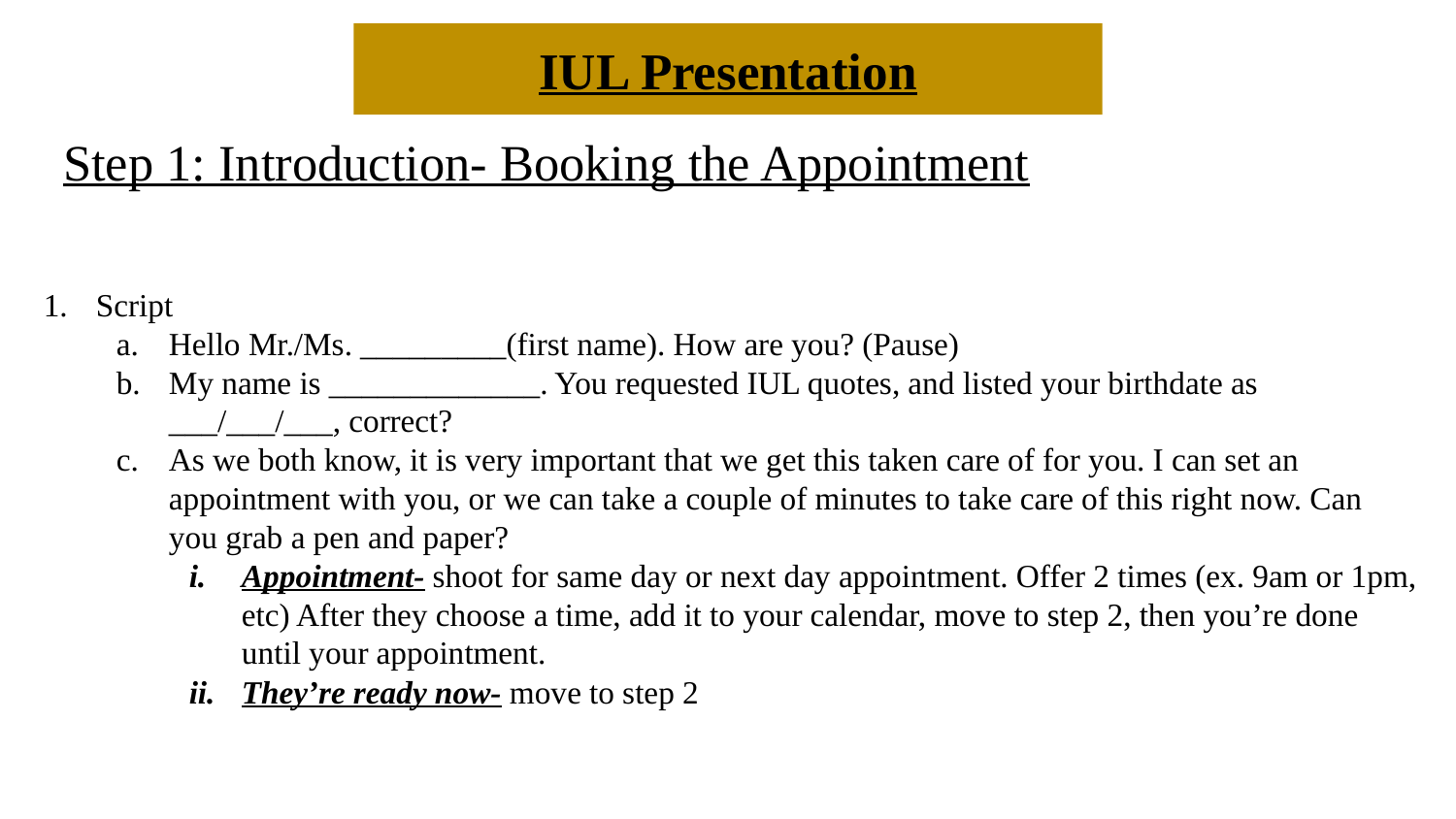

IUL Presentation
Step 1: Introduction- Booking the Appointment
# Script
Hello Mr./Ms. _________(first name). How are you? (Pause)
My name is _____________. You requested IUL quotes, and listed your birthdate as ___/___/___, correct?
As we both know, it is very important that we get this taken care of for you. I can set an appointment with you, or we can take a couple of minutes to take care of this right now. Can you grab a pen and paper?
Appointment- shoot for same day or next day appointment. Offer 2 times (ex. 9am or 1pm, etc) After they choose a time, add it to your calendar, move to step 2, then you’re done until your appointment.
They’re ready now- move to step 2